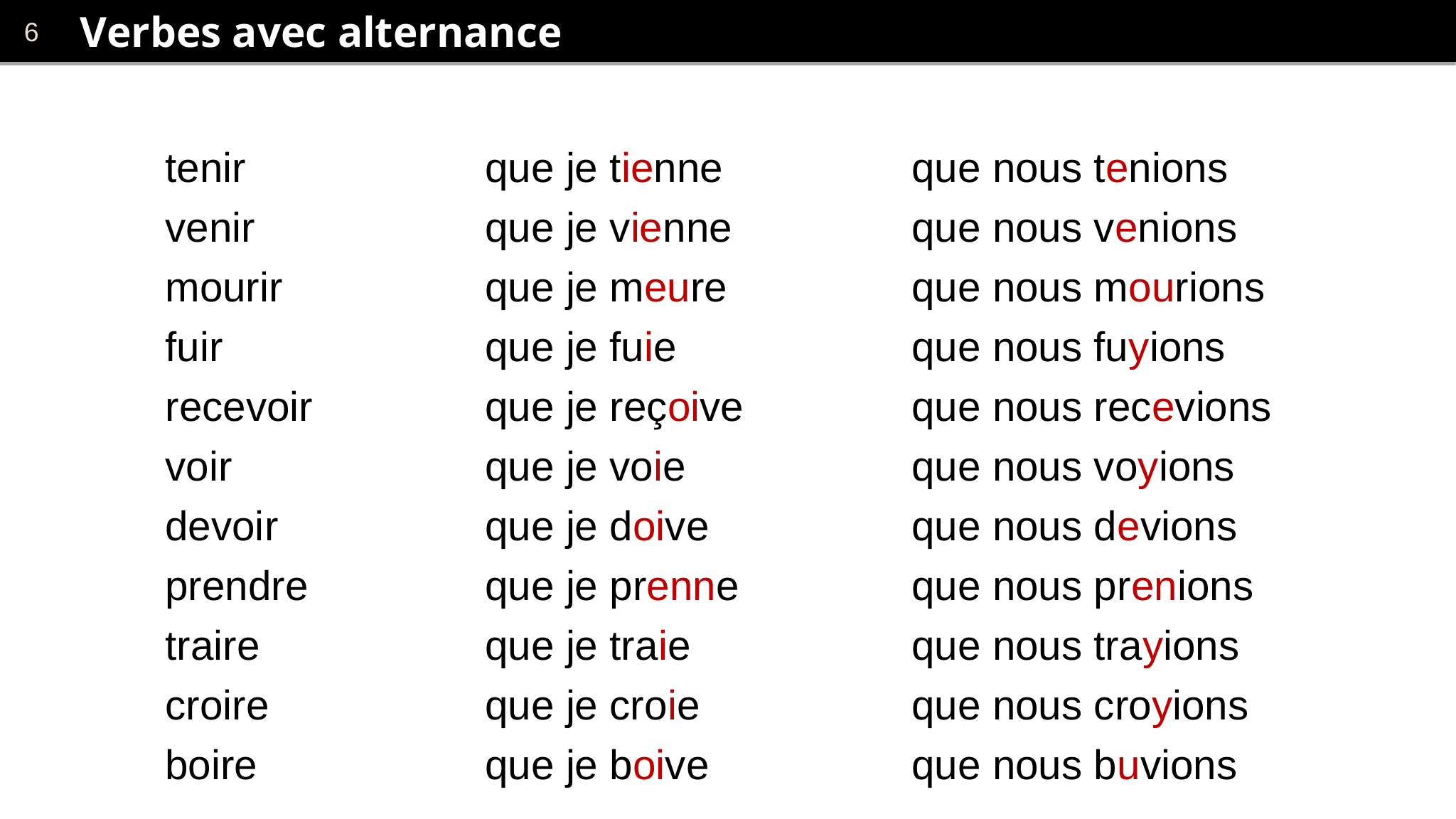

# Verbes avec alternance

tenir			que je tienne		que nous tenions
venir			que je vienne		que nous venions
mourir		que je meure		que nous mourions
fuir			que je fuie			que nous fuyions
recevoir 		que je reçoive		que nous recevions
voir			que je voie			que nous voyions
devoir 		que je doive		que nous devions
prendre 		que je prenne		que nous prenions
traire 			que je traie			que nous trayions
croire 		que je croie		que nous croyions
boire			que je boive		que nous buvions
tenir			que je tienne		que nous tenions
venir			que je vienne		que nous venions
mourir		que je meure		que nous mourions
fuir			que je fuie			que nous fuyions
recevoir 		que je reçoive		que nous recevions
voir			que je voie			que nous voyions
devoir 		que je doive		que nous devions
prendre 		que je prenne		que nous prenions
traire 			que je traie			que nous trayions
croire 		que je croie		que nous croyions
boire			que je boive		que nous buvions